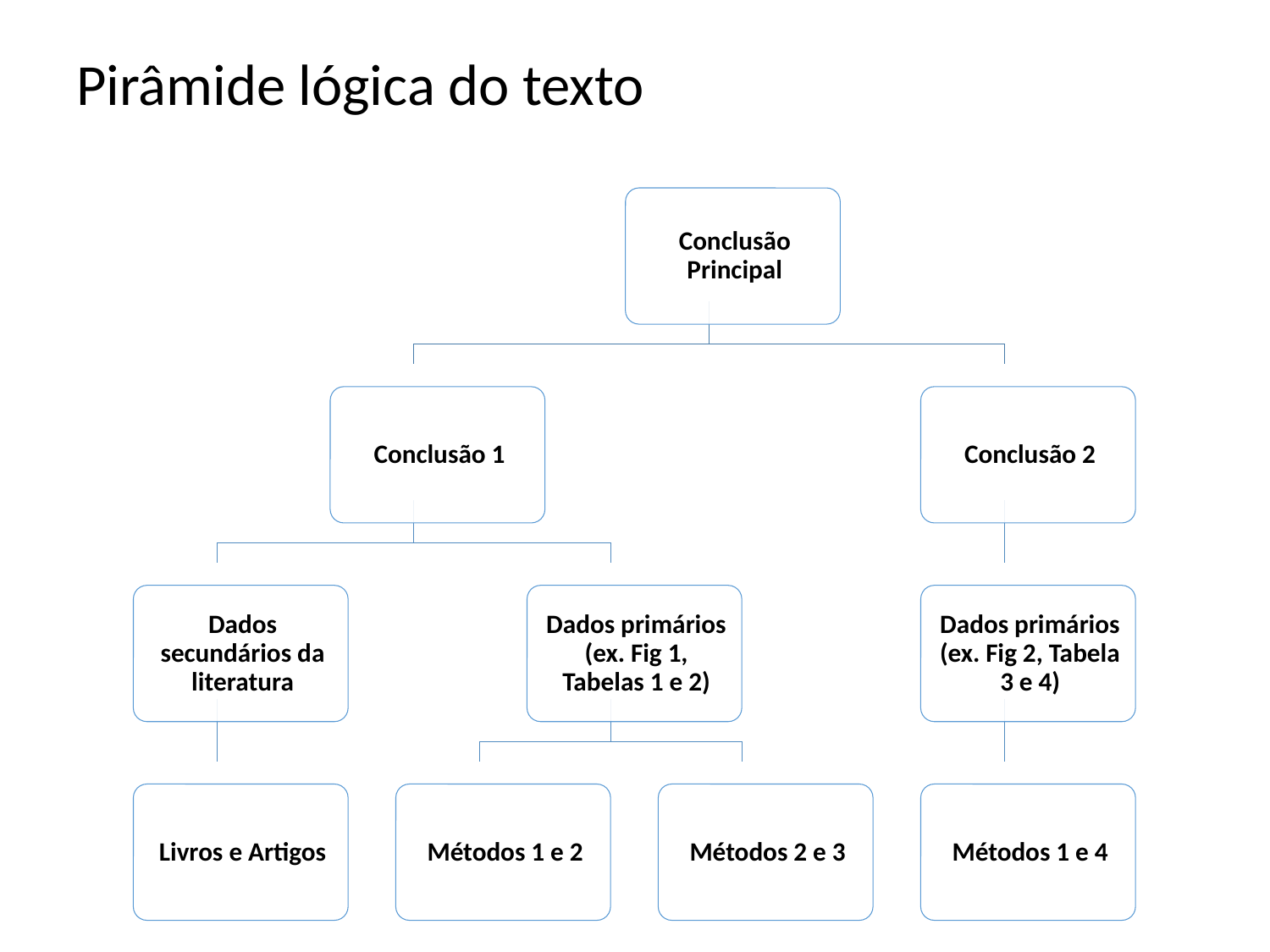

# Pirâmide lógica do texto
Conclusão Principal
Conclusão 1
Dados secundários da literatura
Livros e Artigos
Dados primários (ex. Fig 1, Tabelas 1 e 2)
Métodos 1 e 2
Métodos 2 e 3
Conclusão 2
Dados primários (ex. Fig 2, Tabela 3 e 4)
Métodos 1 e 4